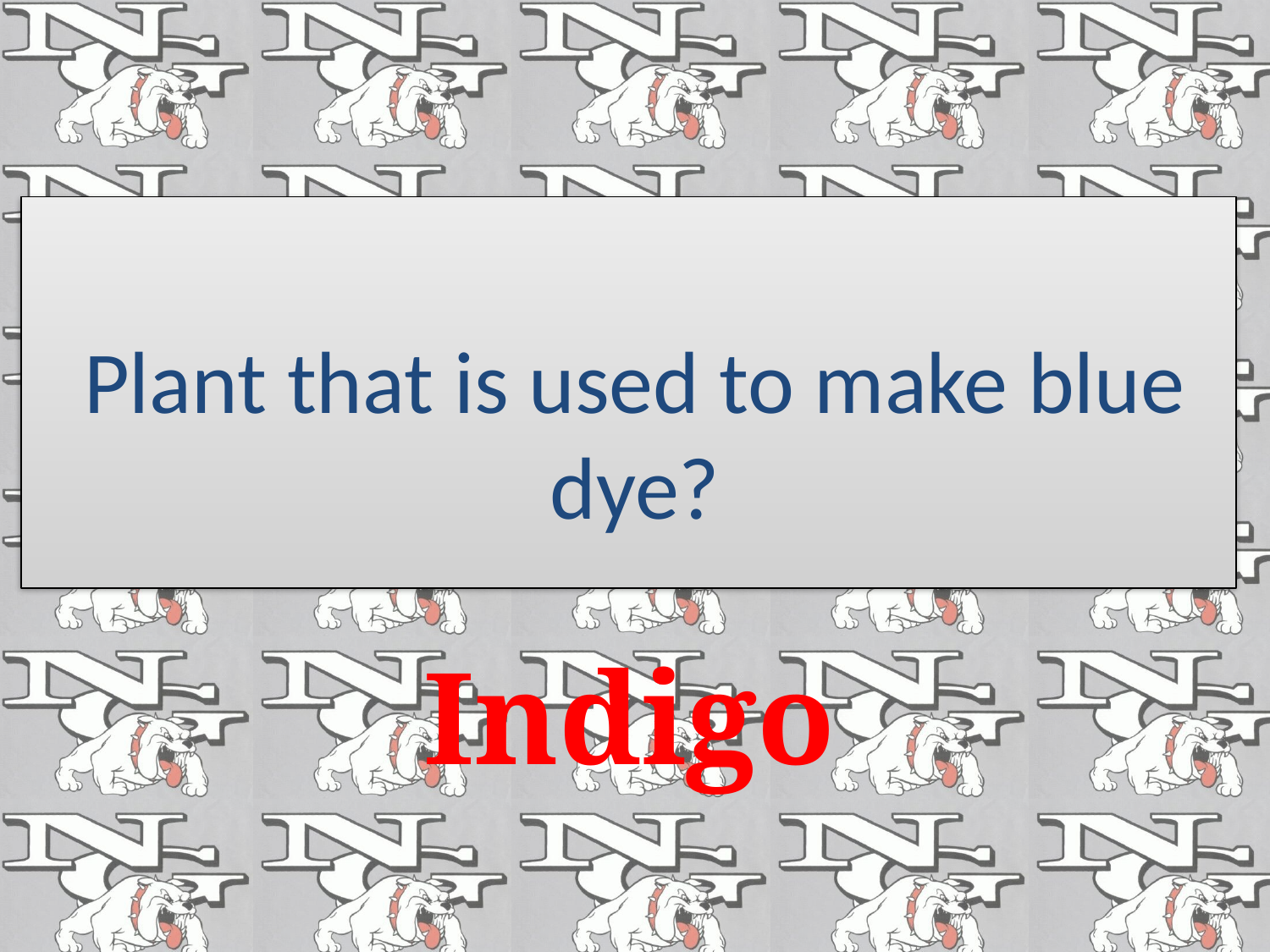

#

Plant that is used to make blue dye?

Indigo